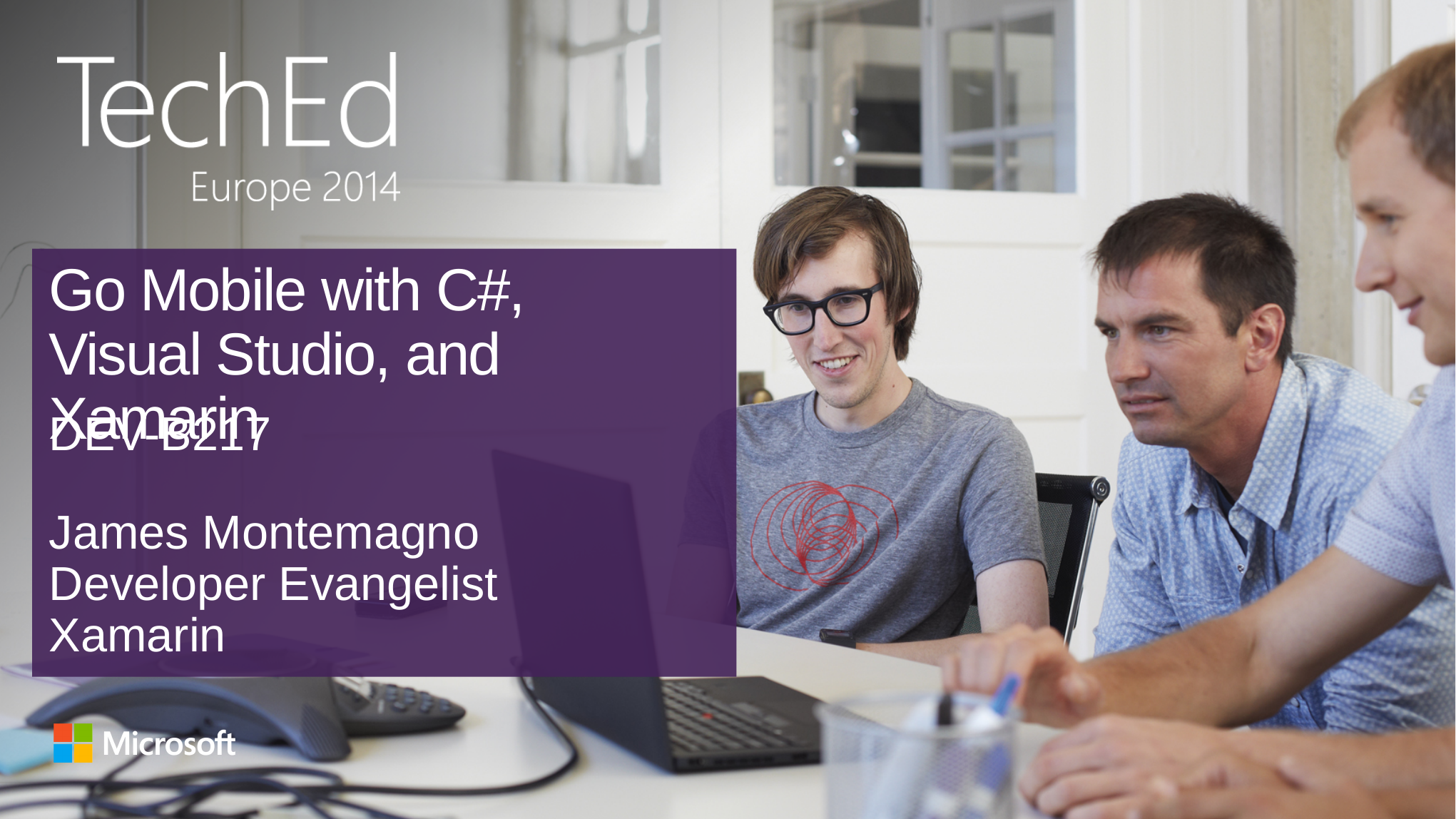

# Go Mobile with C#, Visual Studio, and Xamarin
DEV-B217
James Montemagno
Developer Evangelist
Xamarin